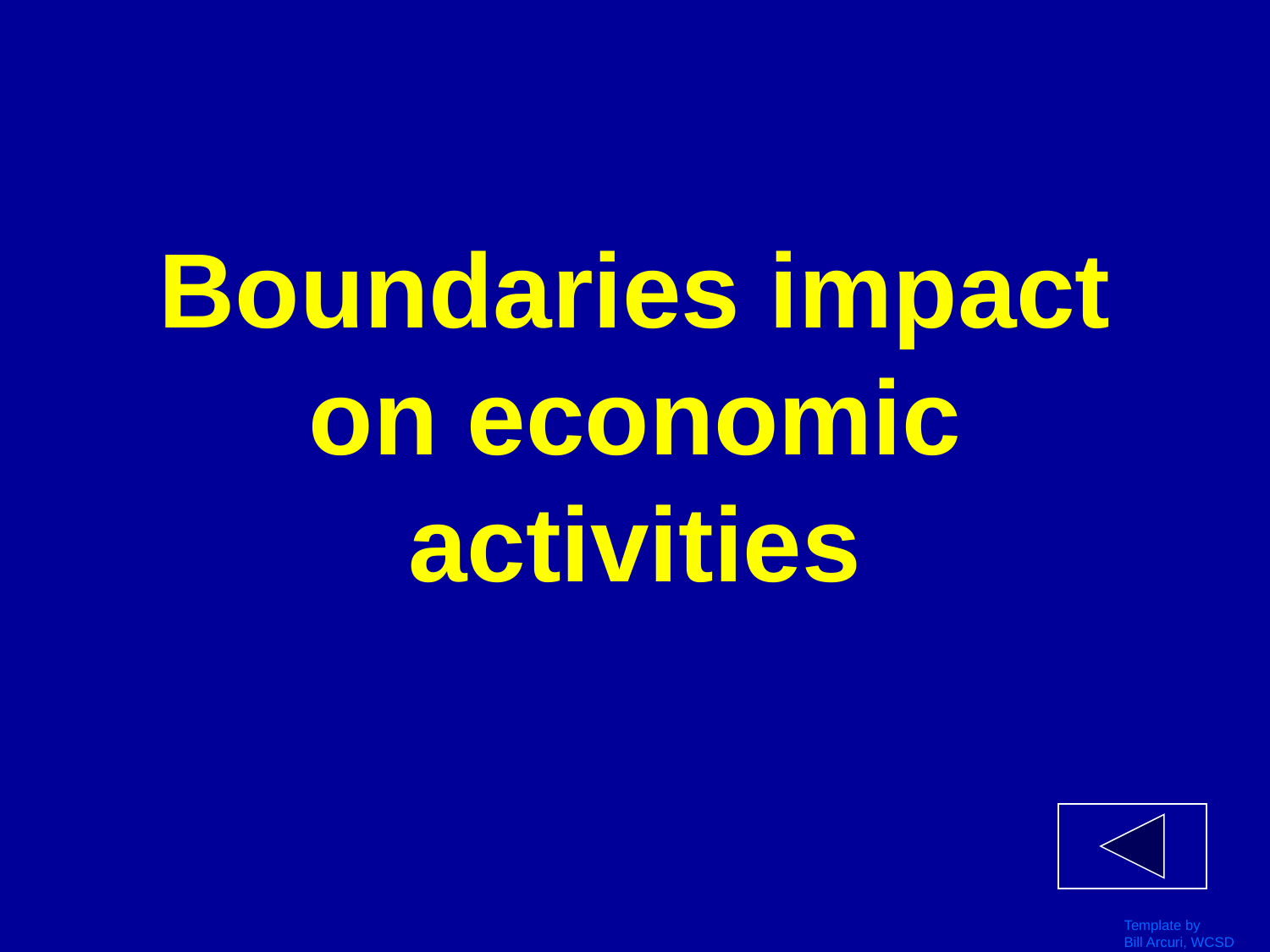

# Boundaries impact on economic activities

Template by
Bill Arcuri, WCSD